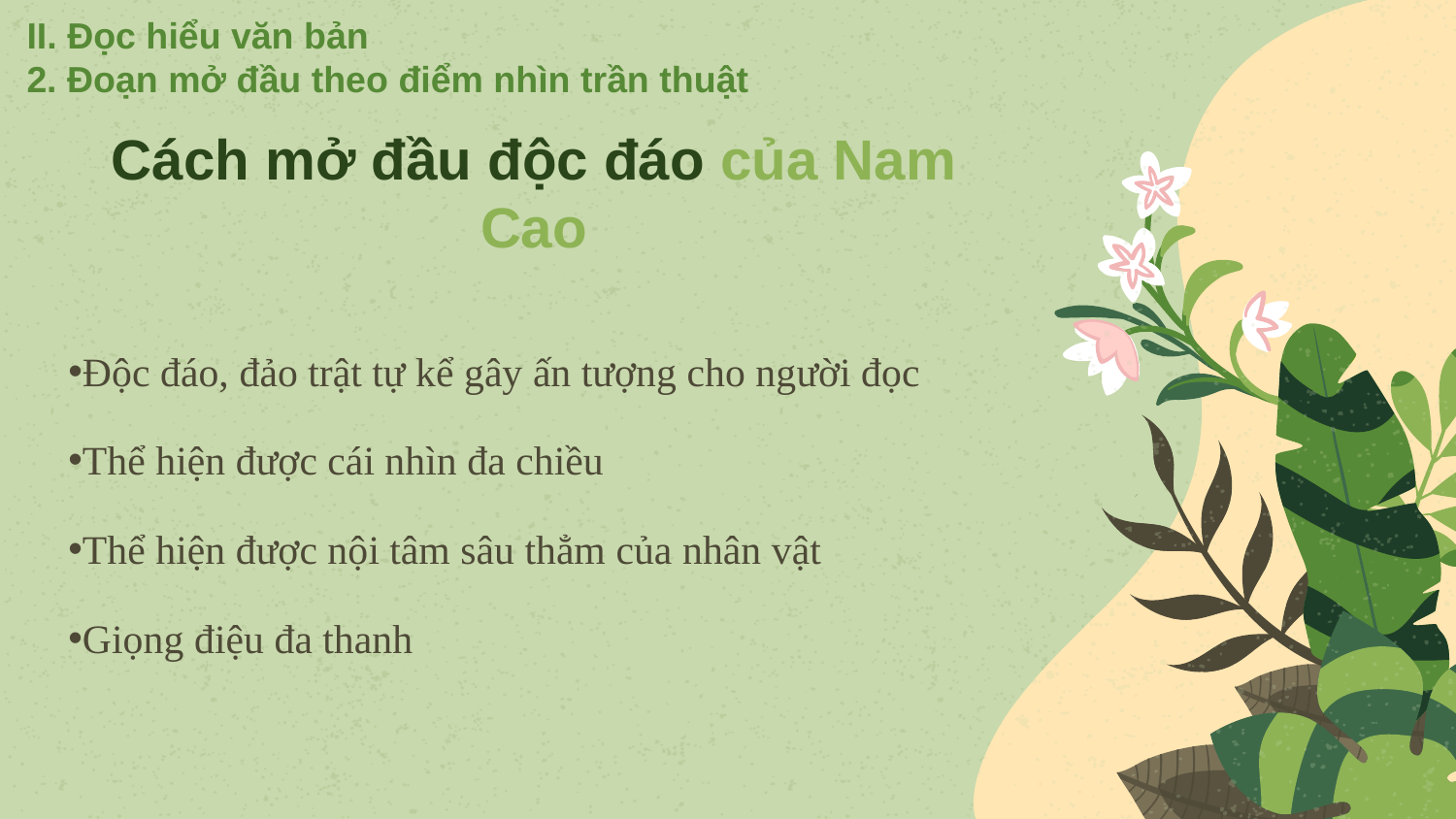

II. Đọc hiểu văn bản
2. Đoạn mở đầu theo điểm nhìn trần thuật
# Cách mở đầu độc đáo của Nam Cao
Độc đáo, đảo trật tự kể gây ấn tượng cho người đọc
Thể hiện được cái nhìn đa chiều
Thể hiện được nội tâm sâu thẳm của nhân vật
Giọng điệu đa thanh